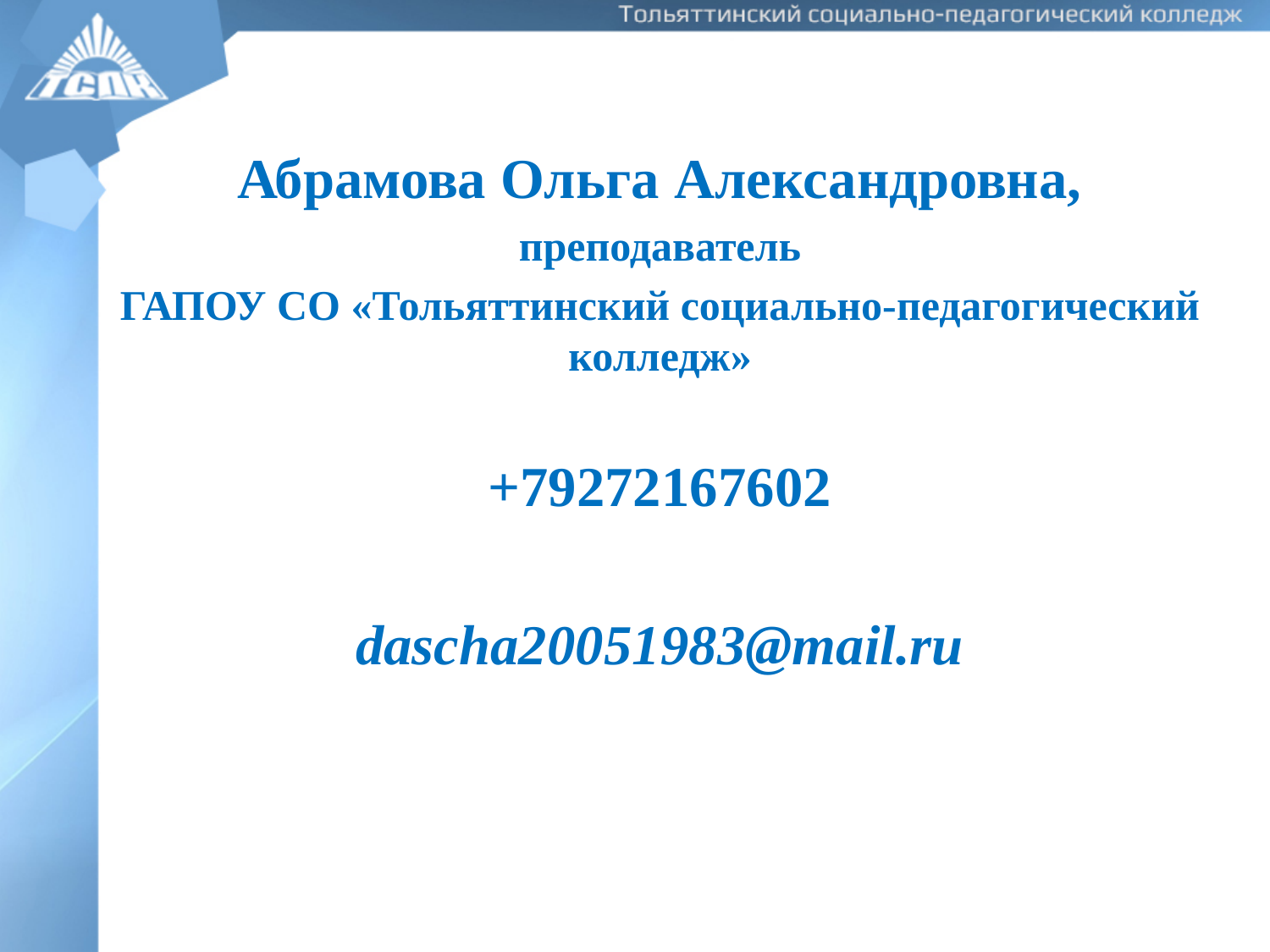

Абрамова Ольга Александровна,
преподаватель
ГАПОУ СО «Тольяттинский социально-педагогический колледж»

+79272167602

dascha20051983@mail.ru